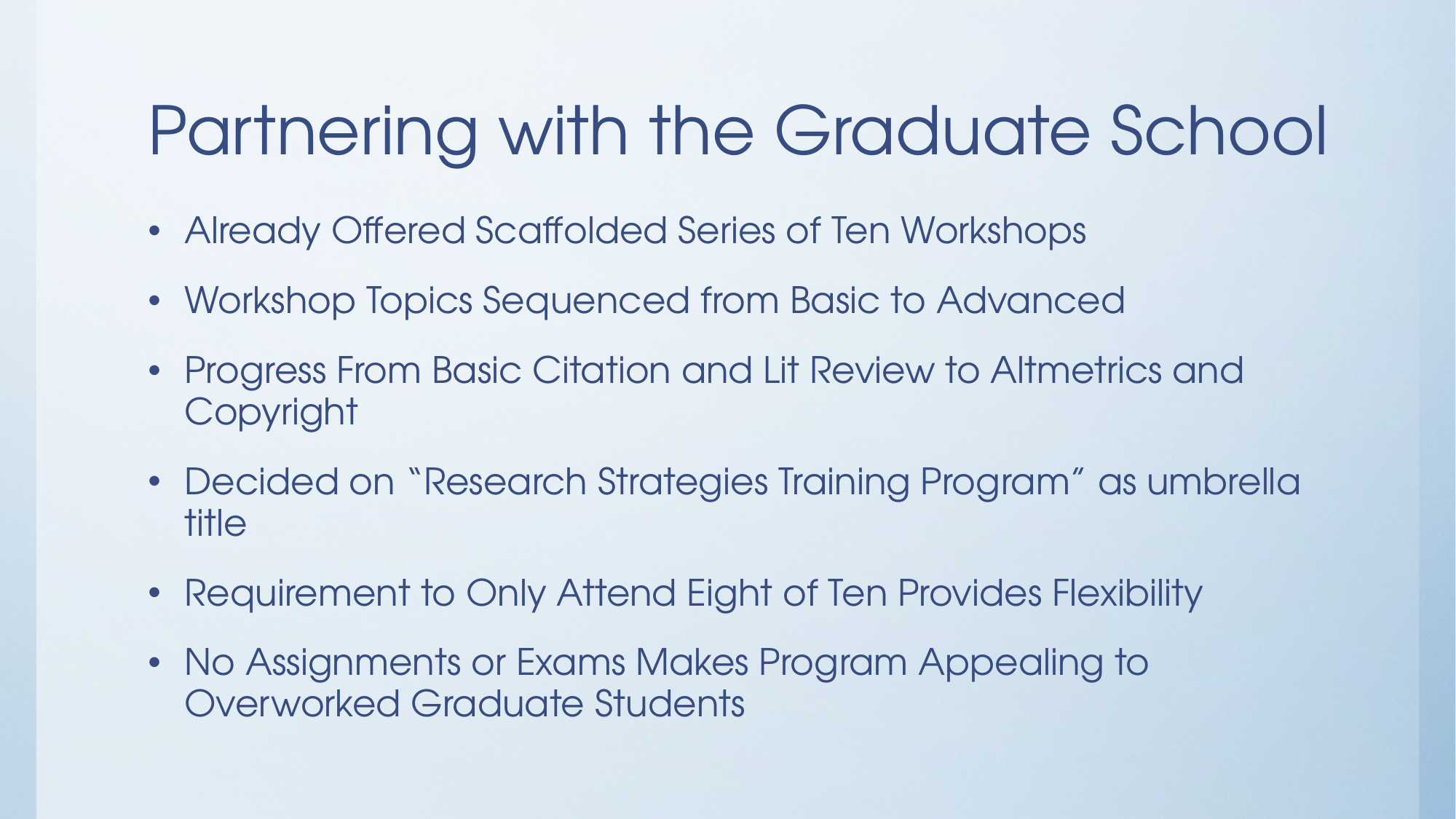

# Partnering with the Graduate School
Already Offered Scaffolded Series of Ten Workshops
Workshop Topics Sequenced from Basic to Advanced
Progress From Basic Citation and Lit Review to Altmetrics and Copyright
Decided on “Research Strategies Training Program” as umbrella title
Requirement to Only Attend Eight of Ten Provides Flexibility
No Assignments or Exams Makes Program Appealing to Overworked Graduate Students